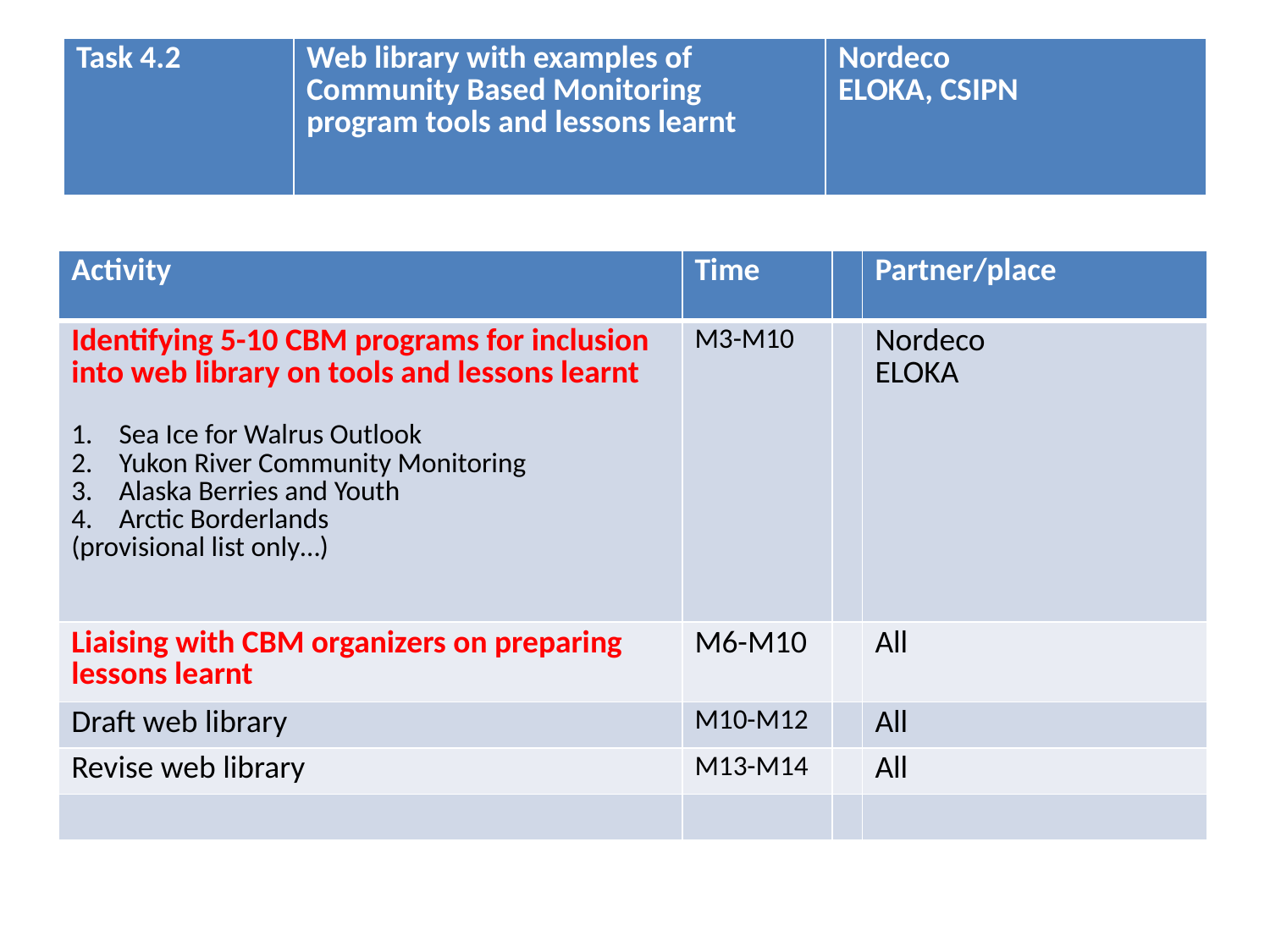

#
| Task 4.2 | Web library with examples of Community Based Monitoring program tools and lessons learnt | Nordeco ELOKA, CSIPN |
| --- | --- | --- |
| Activity | Time |  | Partner/place |
| --- | --- | --- | --- |
| Identifying 5-10 CBM programs for inclusion into web library on tools and lessons learnt Sea Ice for Walrus Outlook Yukon River Community Monitoring Alaska Berries and Youth Arctic Borderlands (provisional list only…) | M3-M10 |  | Nordeco ELOKA |
| Liaising with CBM organizers on preparing lessons learnt | M6-M10 |  | All |
| Draft web library | M10-M12 |  | All |
| Revise web library | M13-M14 |  | All |
|  |  |  |  |